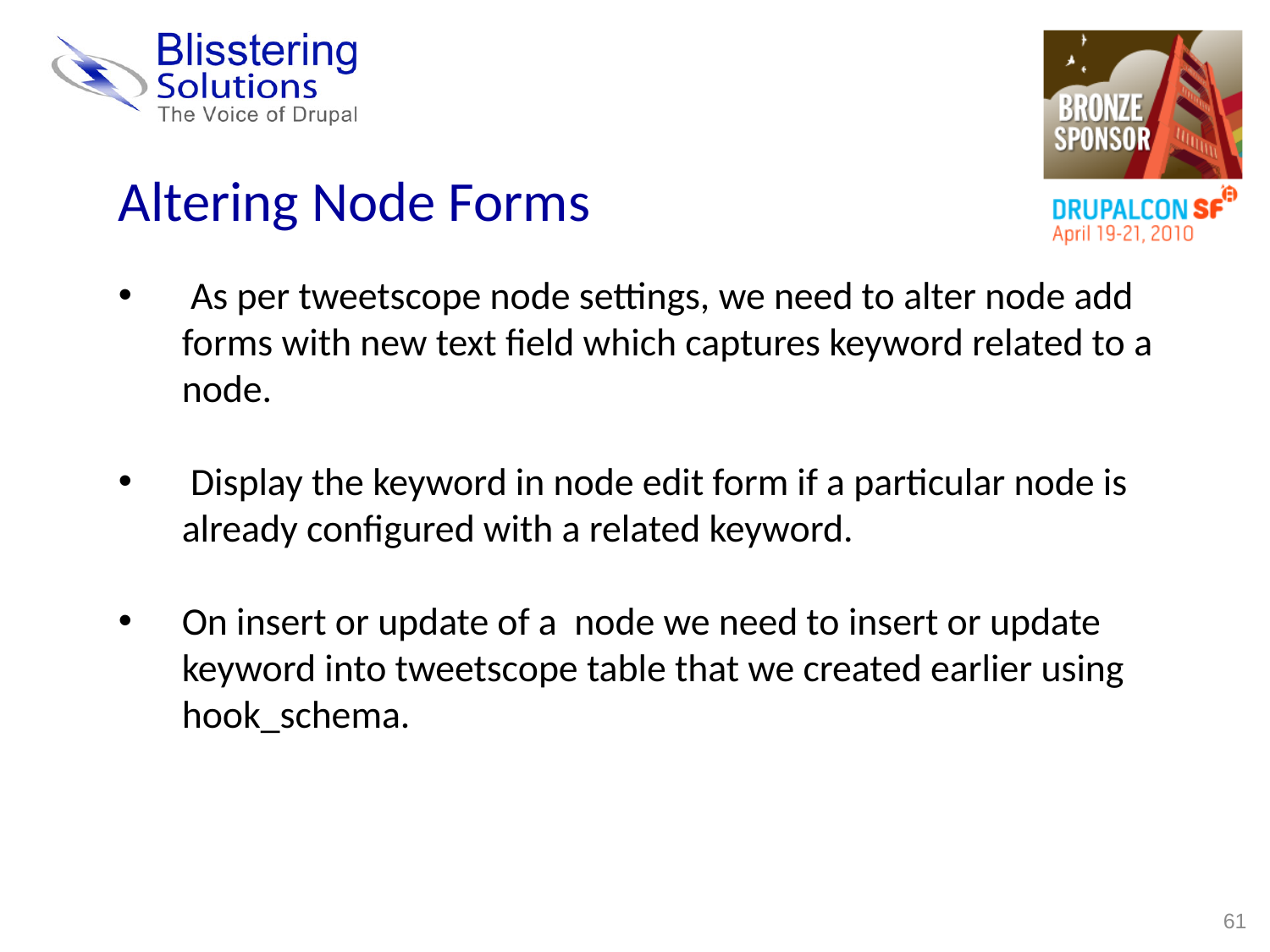

Altering Node Forms
 As per tweetscope node settings, we need to alter node add forms with new text field which captures keyword related to a node.

 Display the keyword in node edit form if a particular node is already configured with a related keyword.

On insert or update of a  node we need to insert or update keyword into tweetscope table that we created earlier using hook_schema.

61